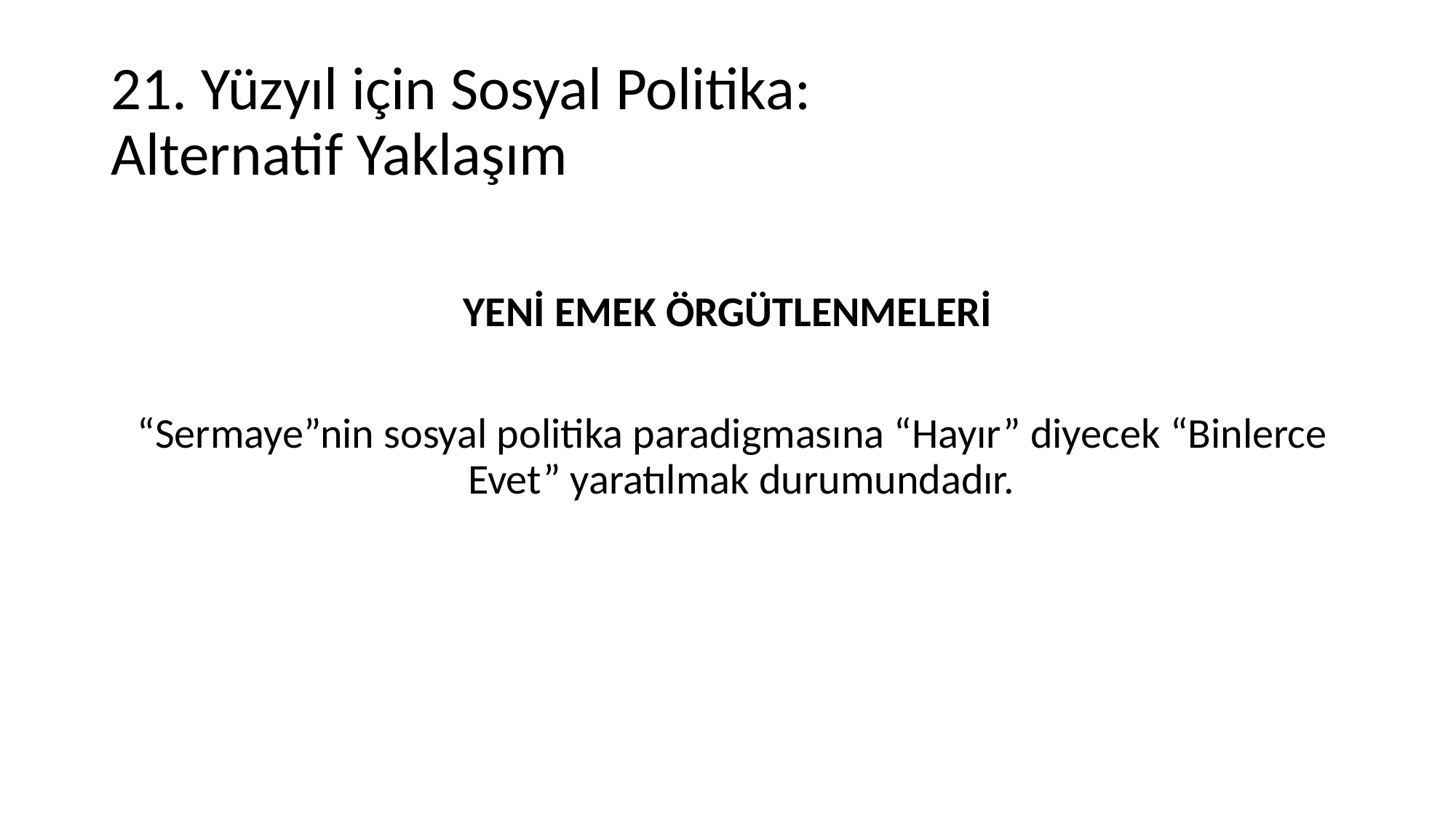

# 21. Yüzyıl için Sosyal Politika: Alternatif Yaklaşım

YENİ EMEK ÖRGÜTLENMELERİ

 “Sermaye”nin sosyal politika paradigmasına “Hayır” diyecek “Binlerce Evet” yaratılmak durumundadır.